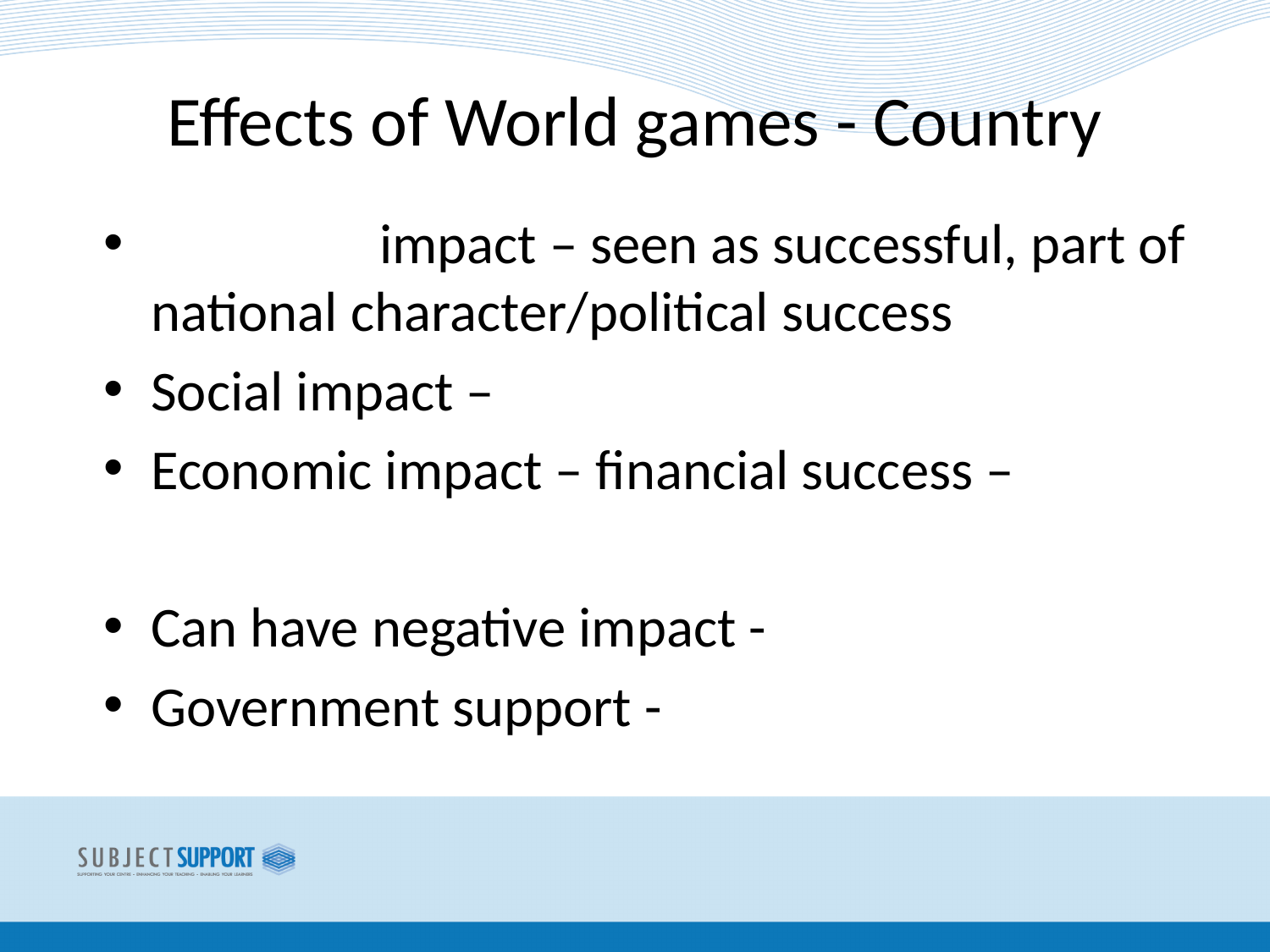

# Effects of World games - Country
                  impact – seen as successful, part of national character/political success
Social impact –
Economic impact – financial success –

Can have negative impact -
Government support -